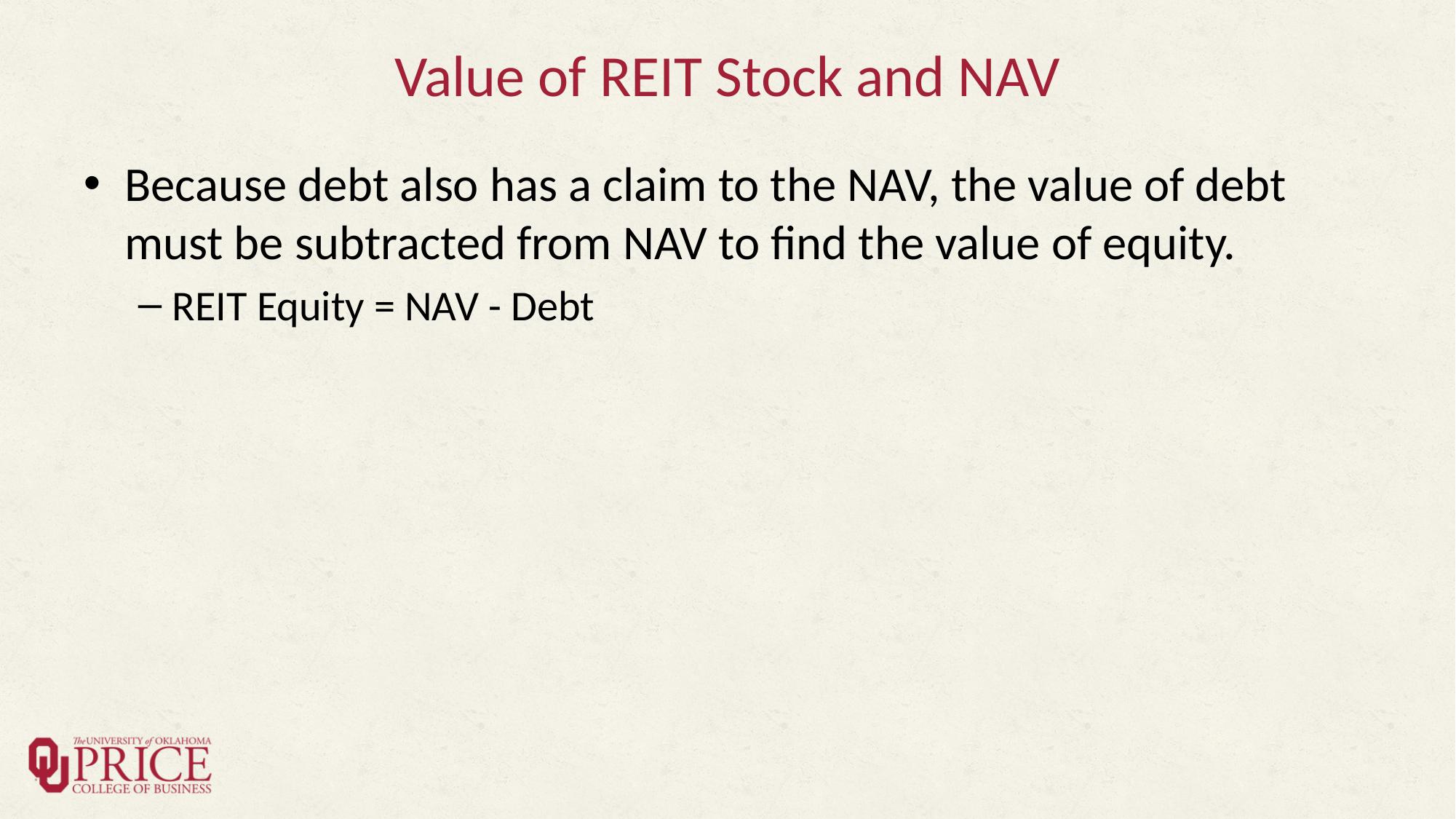

# Value of REIT Stock and NAV
Because debt also has a claim to the NAV, the value of debt must be subtracted from NAV to find the value of equity.
REIT Equity = NAV - Debt